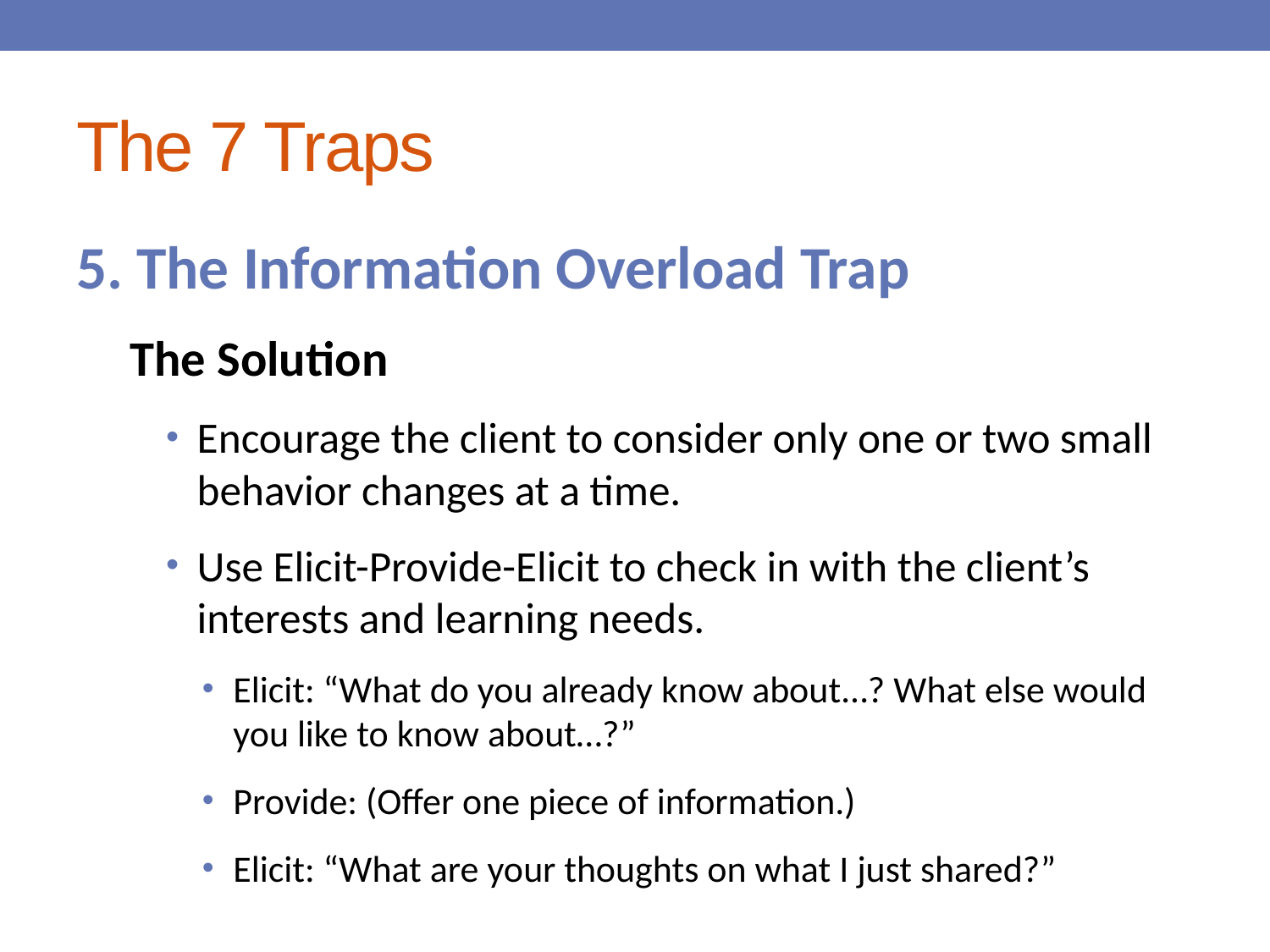

# The 7 Traps
5. The Information Overload Trap
The Solution
Encourage the client to consider only one or two small behavior changes at a time.
Use Elicit-Provide-Elicit to check in with the client’s interests and learning needs.
Elicit: “What do you already know about…? What else would you like to know about…?”
Provide: (Offer one piece of information.)
Elicit: “What are your thoughts on what I just shared?”